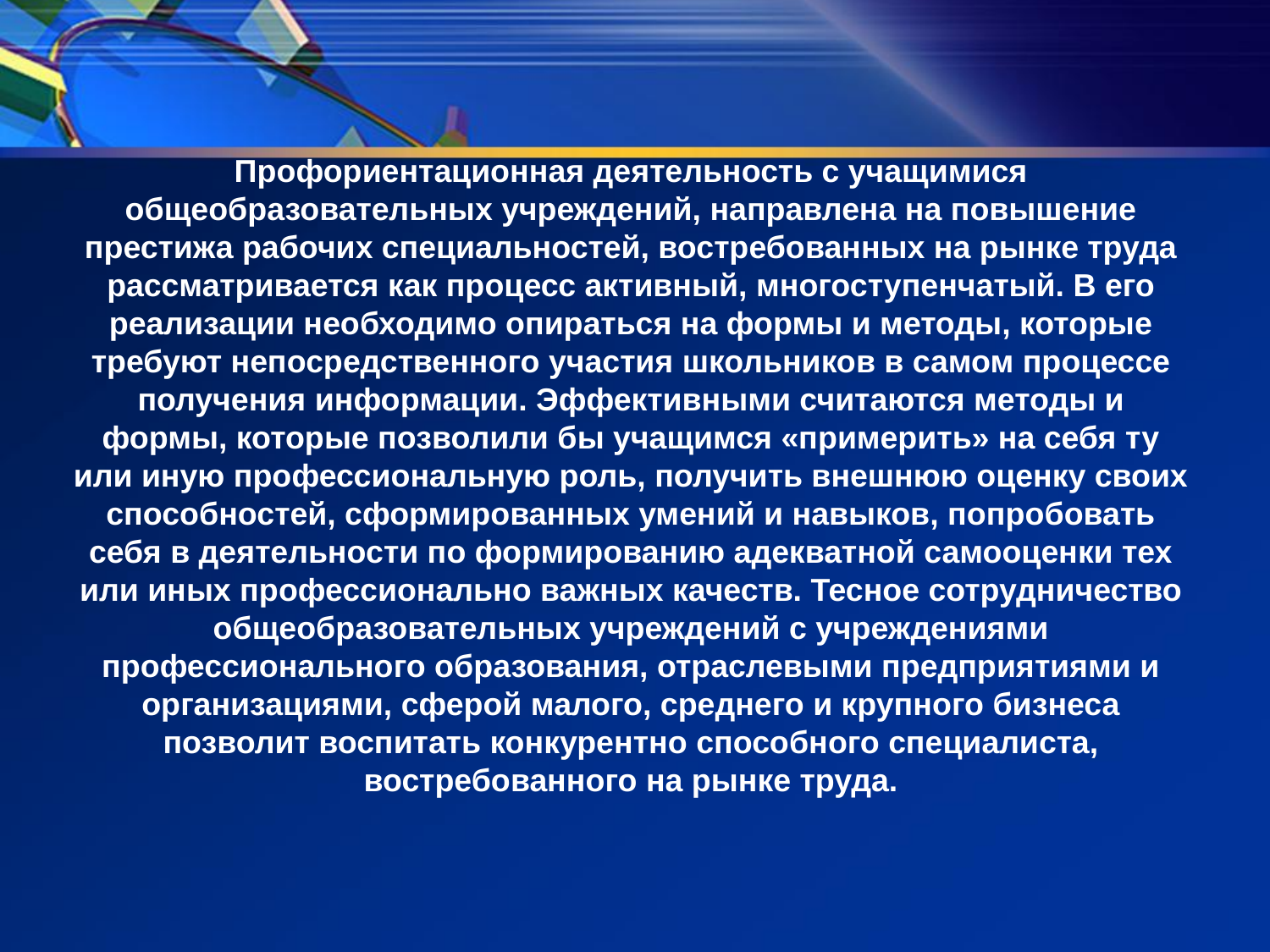

# Профориентационная деятельность с учащимися общеобразовательных учреждений, направлена на повышение престижа рабочих специальностей, востребованных на рынке труда рассматривается как процесс активный, многоступенчатый. В его реализации необходимо опираться на формы и методы, которые требуют непосредственного участия школьников в самом процессе получения информации. Эффективными считаются методы и формы, которые позволили бы учащимся «примерить» на себя ту или иную профессиональную роль, получить внешнюю оценку своих способностей, сформированных умений и навыков, попробовать себя в деятельности по формированию адекватной самооценки тех или иных профессионально важных качеств. Тесное сотрудничество общеобразовательных учреждений с учреждениями профессионального образования, отраслевыми предприятиями и организациями, сферой малого, среднего и крупного бизнеса позволит воспитать конкурентно способного специалиста, востребованного на рынке труда.